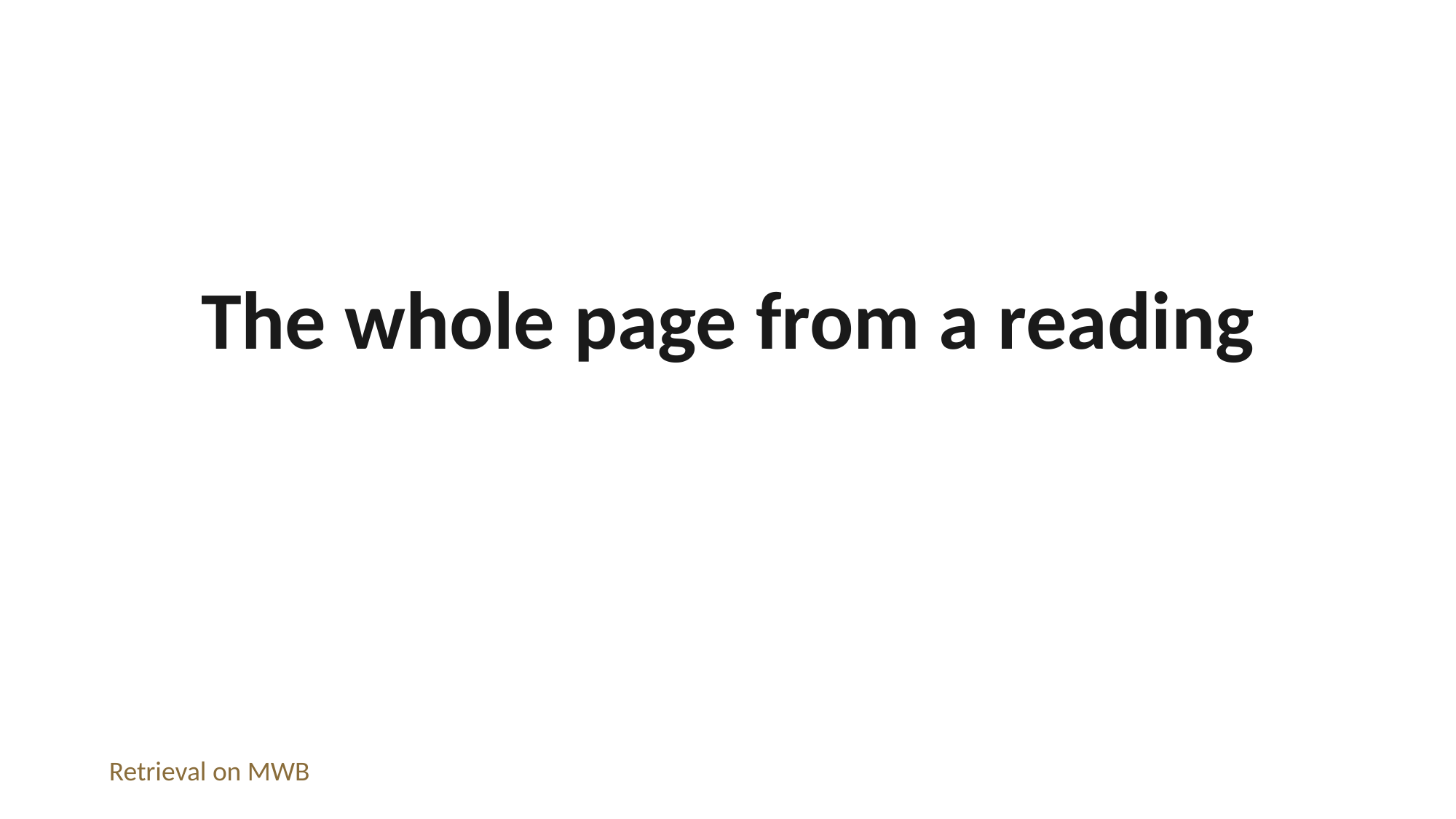

The whole page from a reading
Retrieval on MWB